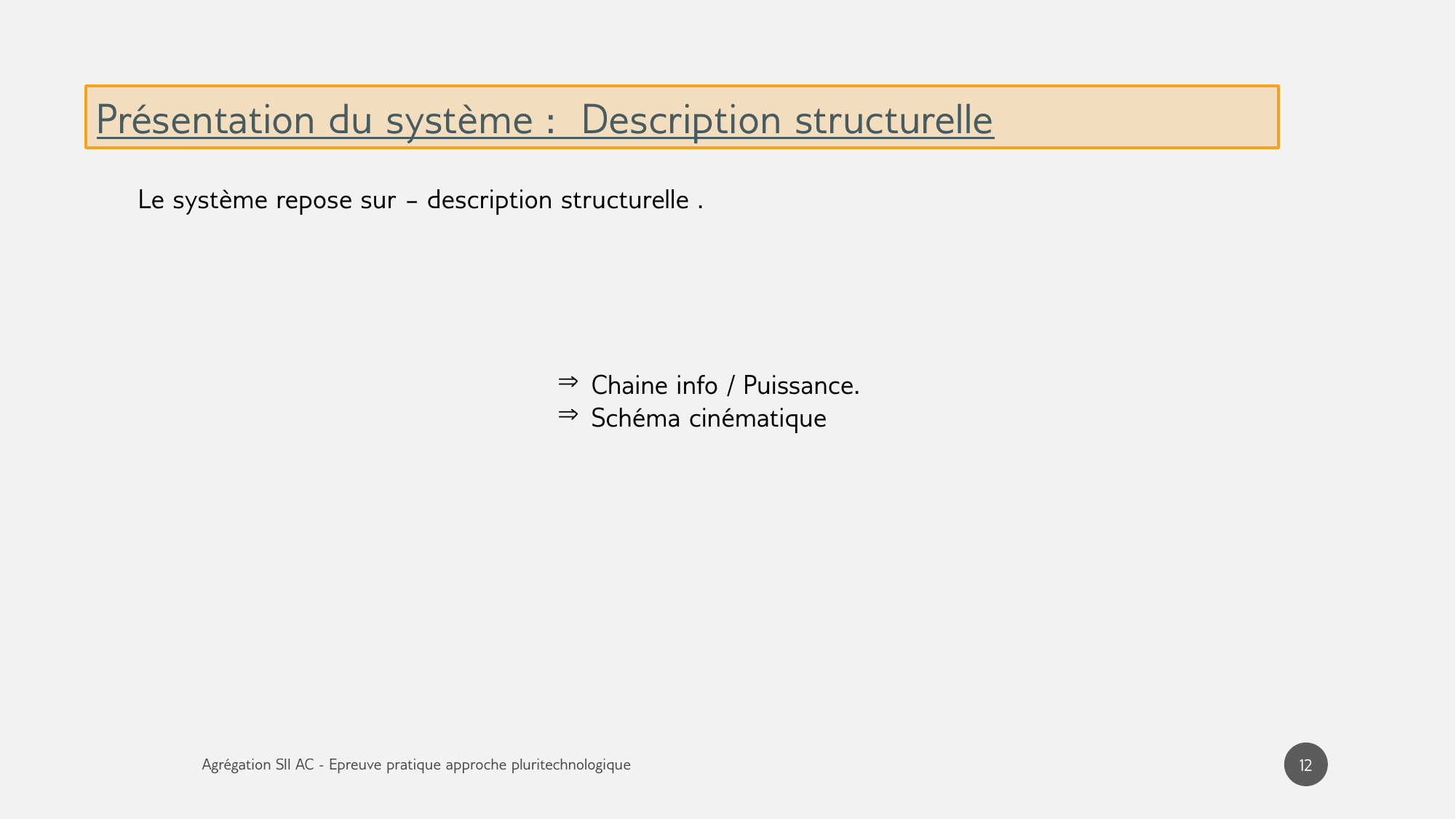

Présentation du système :  Description structurelle
Le système repose sur – description structurelle .
Chaine info / Puissance.
Schéma cinématique
12
Agrégation SII AC - Epreuve pratique approche pluritechnologique